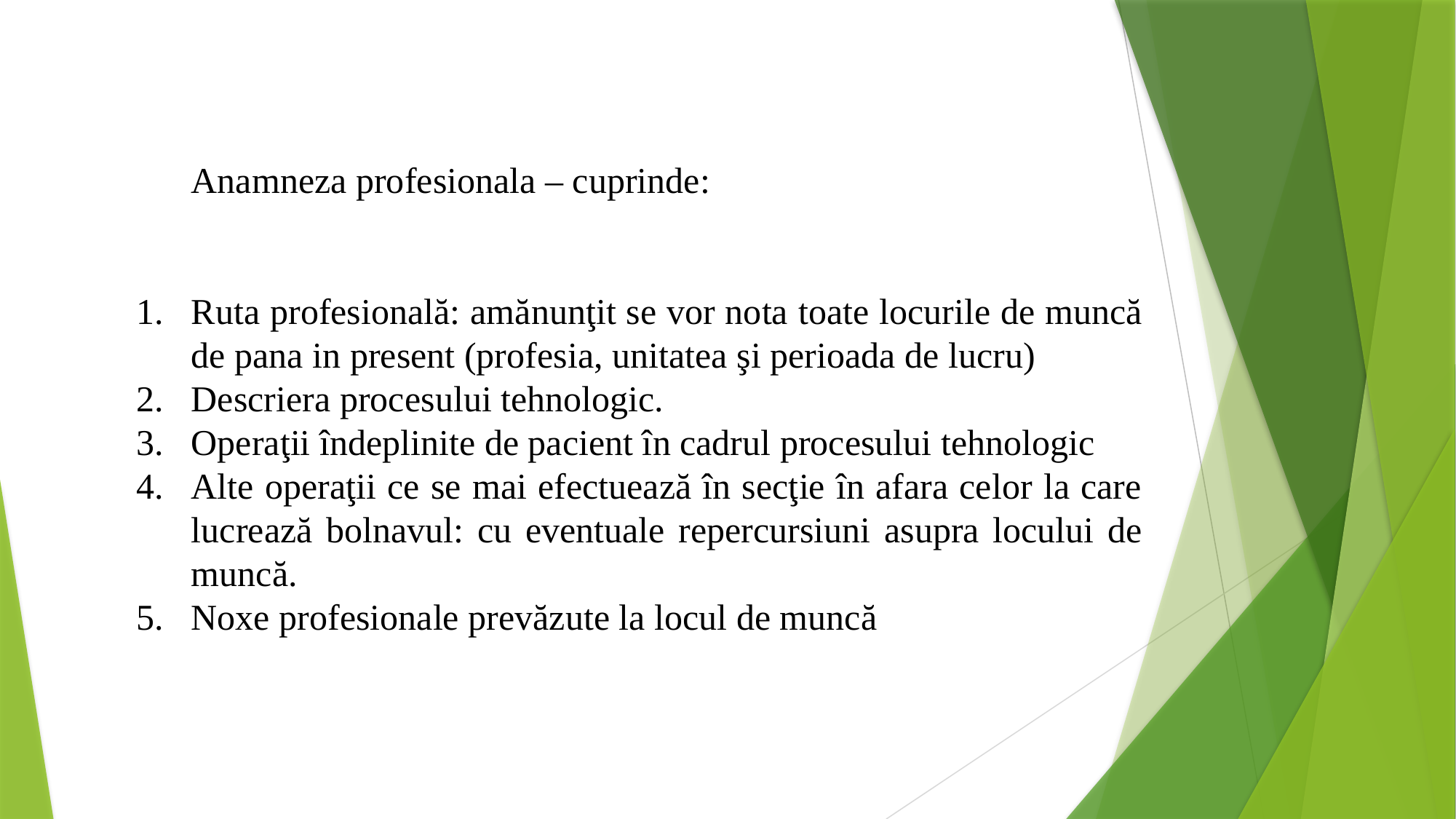

Anamneza profesionala – cuprinde:

Ruta profesională: amănunţit se vor nota toate locurile de muncă de pana in present (profesia, unitatea şi perioada de lucru)
Descriera procesului tehnologic.
Operaţii îndeplinite de pacient în cadrul procesului tehnologic
Alte operaţii ce se mai efectuează în secţie în afara celor la care lucrează bolnavul: cu eventuale repercursiuni asupra locului de muncă.
Noxe profesionale prevăzute la locul de muncă